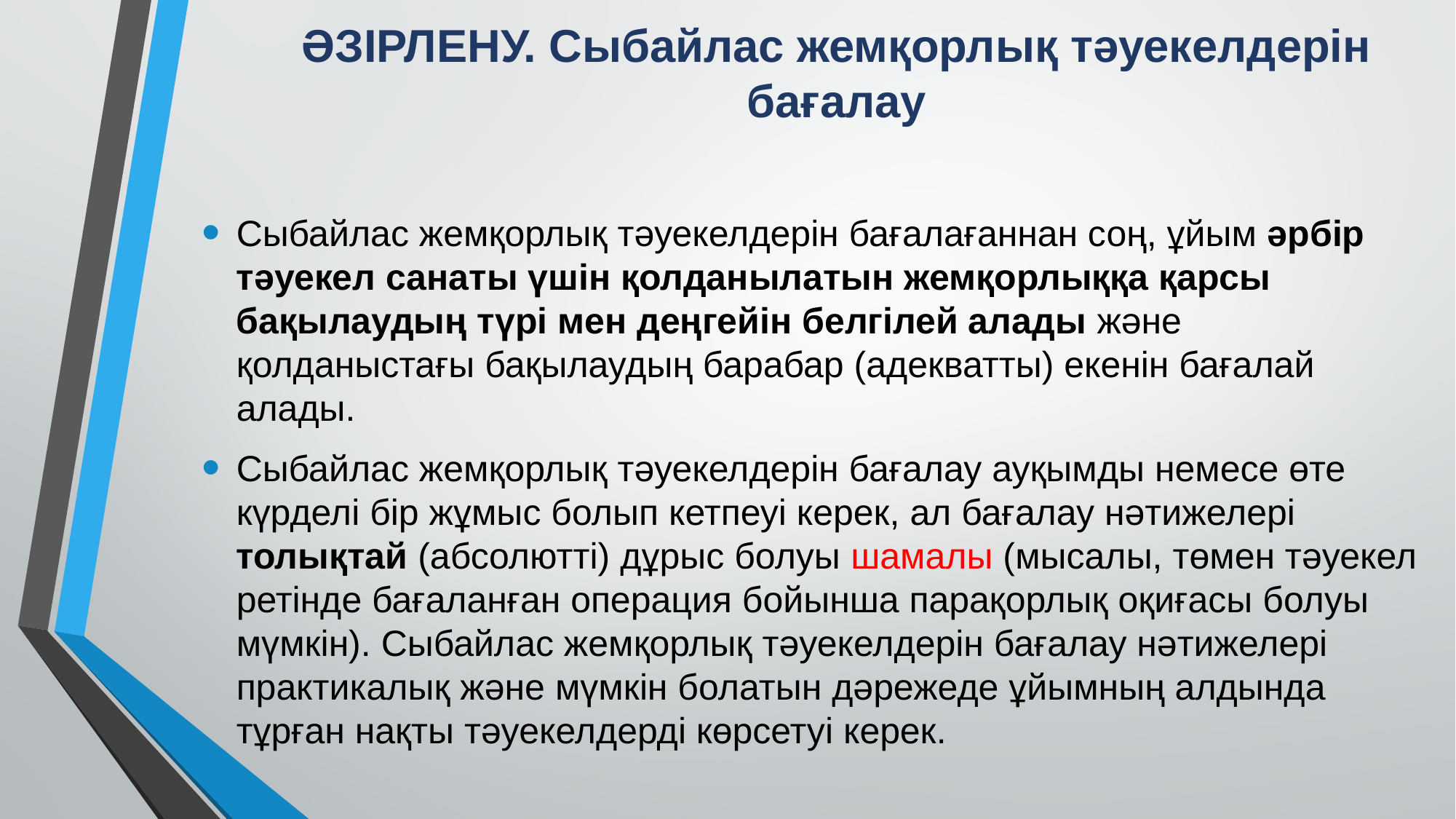

# ӘЗІРЛЕНУ. Сыбайлас жемқорлық тәуекелдерін бағалау
Сыбайлас жемқорлық тәуекелдерін бағалағаннан соң, ұйым әрбір тәуекел санаты үшін қолданылатын жемқорлыққа қарсы бақылаудың түрі мен деңгейін белгілей алады және қолданыстағы бақылаудың барабар (адекватты) екенін бағалай алады.
Сыбайлас жемқорлық тәуекелдерін бағалау ауқымды немесе өте күрделі бір жұмыс болып кетпеуі керек, ал бағалау нәтижелері толықтай (абсолютті) дұрыс болуы шамалы (мысалы, төмен тәуекел ретінде бағаланған операция бойынша парақорлық оқиғасы болуы мүмкін). Сыбайлас жемқорлық тәуекелдерін бағалау нәтижелері практикалық және мүмкін болатын дәрежеде ұйымның алдында тұрған нақты тәуекелдерді көрсетуі керек.